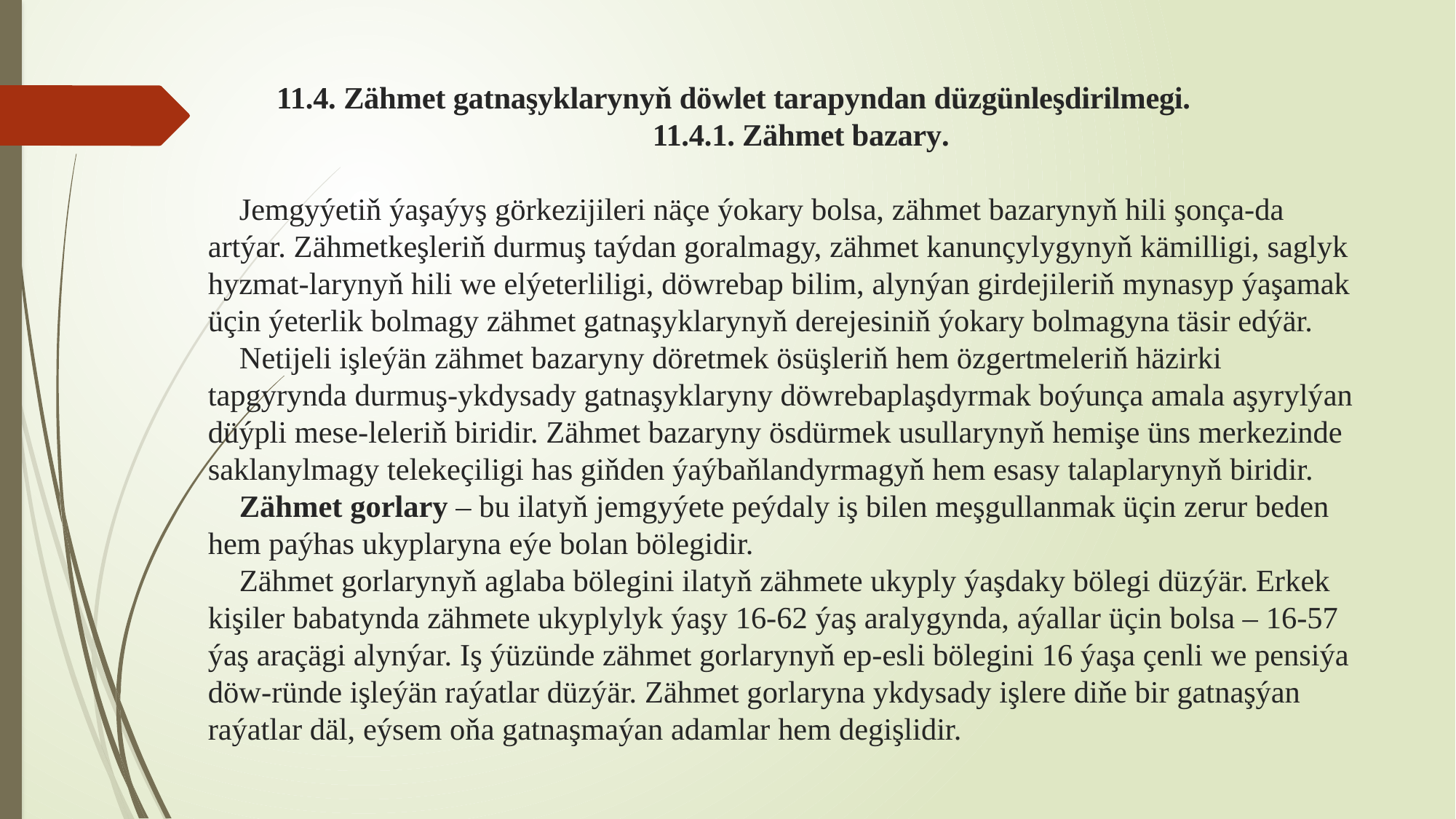

# 11.4. Zähmet gatnaşyklarynyň döwlet tarapyndan düzgünleşdirilmegi. 11.4.1. Zähmet bazary.   Jemgyýetiň ýaşaýyş görkezijileri näçe ýokary bolsa, zähmet bazarynyň hili şonça-da artýar. Zähmetkeşleriň durmuş taýdan goralmagy, zähmet kanunçylygynyň kämilligi, saglyk hyzmat-larynyň hili we elýeterliligi, döwrebap bilim, alynýan girdejileriň mynasyp ýaşamak üçin ýeterlik bolmagy zähmet gatnaşyklarynyň derejesiniň ýokary bolmagyna täsir edýär. Netijeli işleýän zähmet bazaryny döretmek ösüşleriň hem özgertmeleriň häzirki tapgyrynda durmuş-ykdysady gatnaşyklaryny döwrebaplaşdyrmak boýunça amala aşyrylýan düýpli mese-leleriň biridir. Zähmet bazaryny ösdürmek usullarynyň hemişe üns merkezinde saklanylmagy telekeçiligi has giňden ýaýbaňlandyrmagyň hem esasy talaplarynyň biridir. Zähmet gorlary – bu ilatyň jemgyýete peýdaly iş bilen meşgullanmak üçin zerur beden hem paýhas ukyplaryna eýe bolan bölegidir. Zähmet gorlarynyň aglaba bölegini ilatyň zähmete ukyply ýaşdaky bölegi düzýär. Erkek kişiler babatynda zähmete ukyplylyk ýaşy 16-62 ýaş aralygynda, aýallar üçin bolsa – 16-57 ýaş araçägi alynýar. Iş ýüzünde zähmet gorlarynyň ep-esli bölegini 16 ýaşa çenli we pensiýa döw-ründe işleýän raýatlar düzýär. Zähmet gorlaryna ykdysady işlere diňe bir gatnaşýan raýatlar däl, eýsem oňa gatnaşmaýan adamlar hem degişlidir.